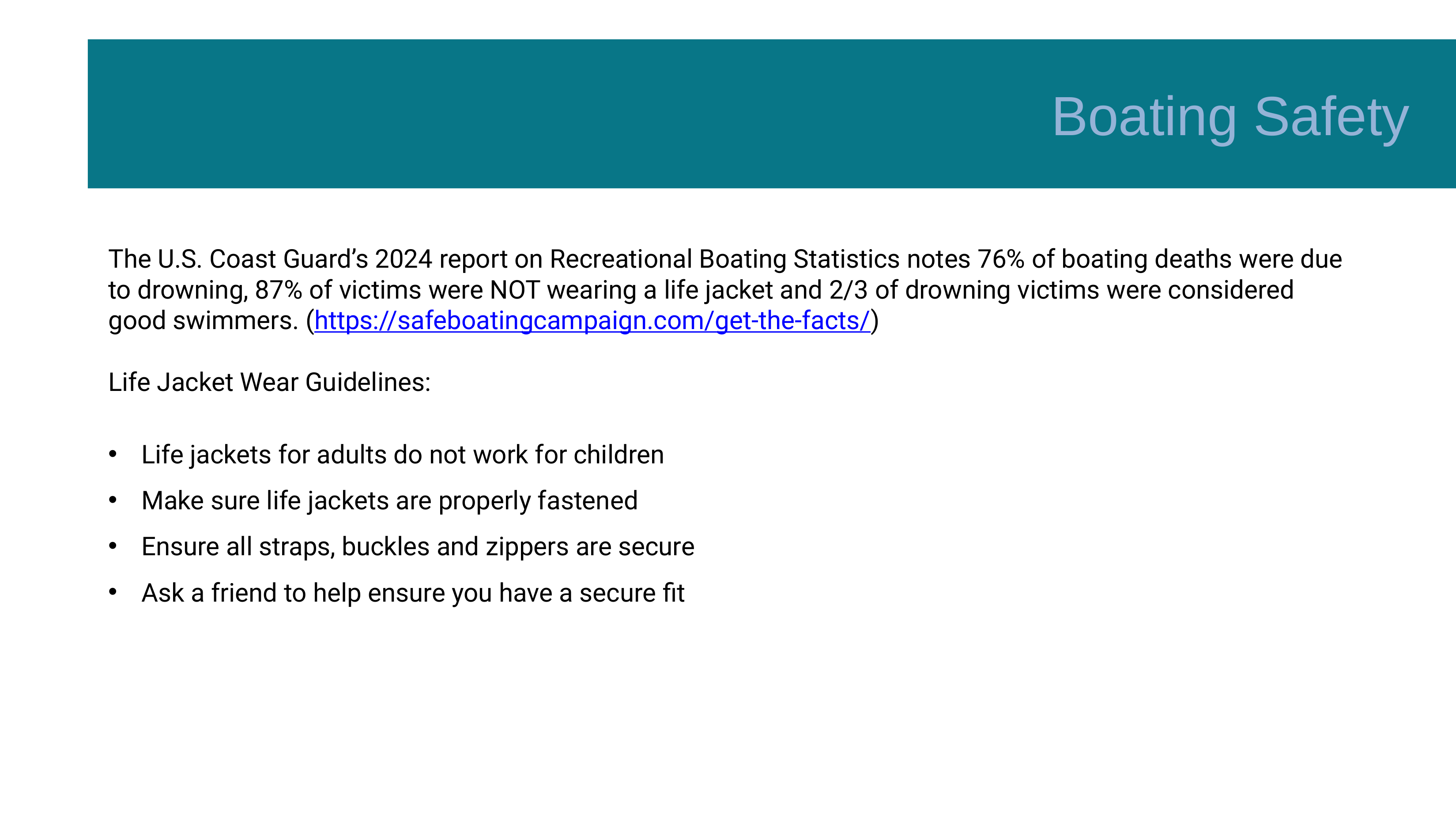

Boating Safety
The U.S. Coast Guard’s 2024 report on Recreational Boating Statistics notes 76% of boating deaths were due to drowning, 87% of victims were NOT wearing a life jacket and 2/3 of drowning victims were considered good swimmers. (https://safeboatingcampaign.com/get-the-facts/)

Life Jacket Wear Guidelines:

Life jackets for adults do not work for children
Make sure life jackets are properly fastened
Ensure all straps, buckles and zippers are secure
Ask a friend to help ensure you have a secure fit